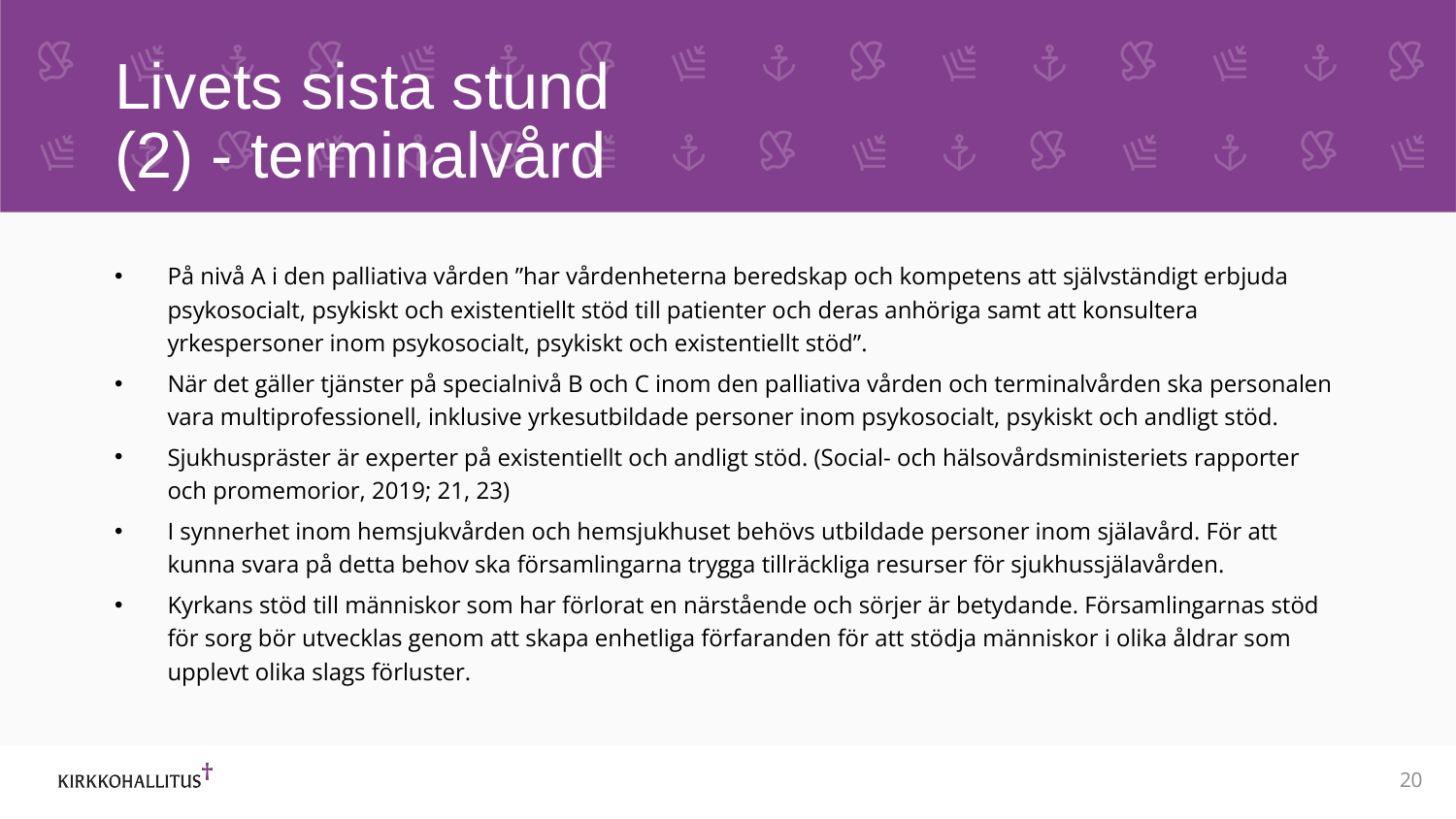

# Livets sista stund (2) - terminalvård
På nivå A i den palliativa vården ”har vårdenheterna beredskap och kompetens att självständigt erbjuda psykosocialt, psykiskt och existentiellt stöd till patienter och deras anhöriga samt att konsultera yrkespersoner inom psykosocialt, psykiskt och existentiellt stöd”.
När det gäller tjänster på specialnivå B och C inom den palliativa vården och terminalvården ska personalen vara multiprofessionell, inklusive yrkesutbildade personer inom psykosocialt, psykiskt och andligt stöd.
Sjukhuspräster är experter på existentiellt och andligt stöd. (Social- och hälsovårdsministeriets rapporter och promemorior, 2019; 21, 23)
I synnerhet inom hemsjukvården och hemsjukhuset behövs utbildade personer inom själavård. För att kunna svara på detta behov ska församlingarna trygga tillräckliga resurser för sjukhussjälavården.
Kyrkans stöd till människor som har förlorat en närstående och sörjer är betydande. Församlingarnas stöd för sorg bör utvecklas genom att skapa enhetliga förfaranden för att stödja människor i olika åldrar som upplevt olika slags förluster.

20